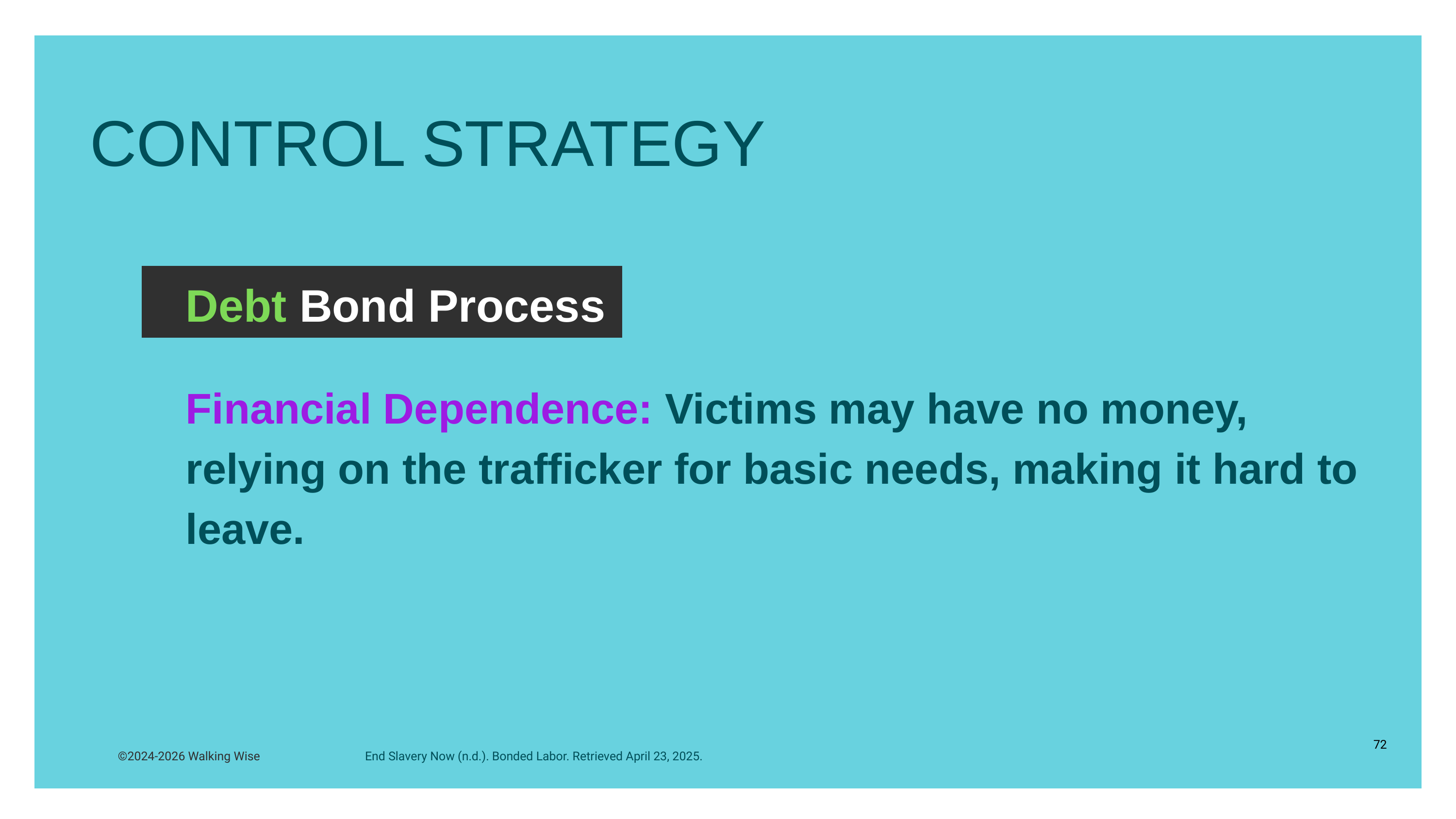

CONTROL STRATEGY

Debt Bond Process
Financial Dependence: Victims may have no money, relying on the trafficker for basic needs, making it hard to leave.
72
©2024-2026 Walking Wise
End Slavery Now (n.d.). Bonded Labor. Retrieved April 23, 2025.